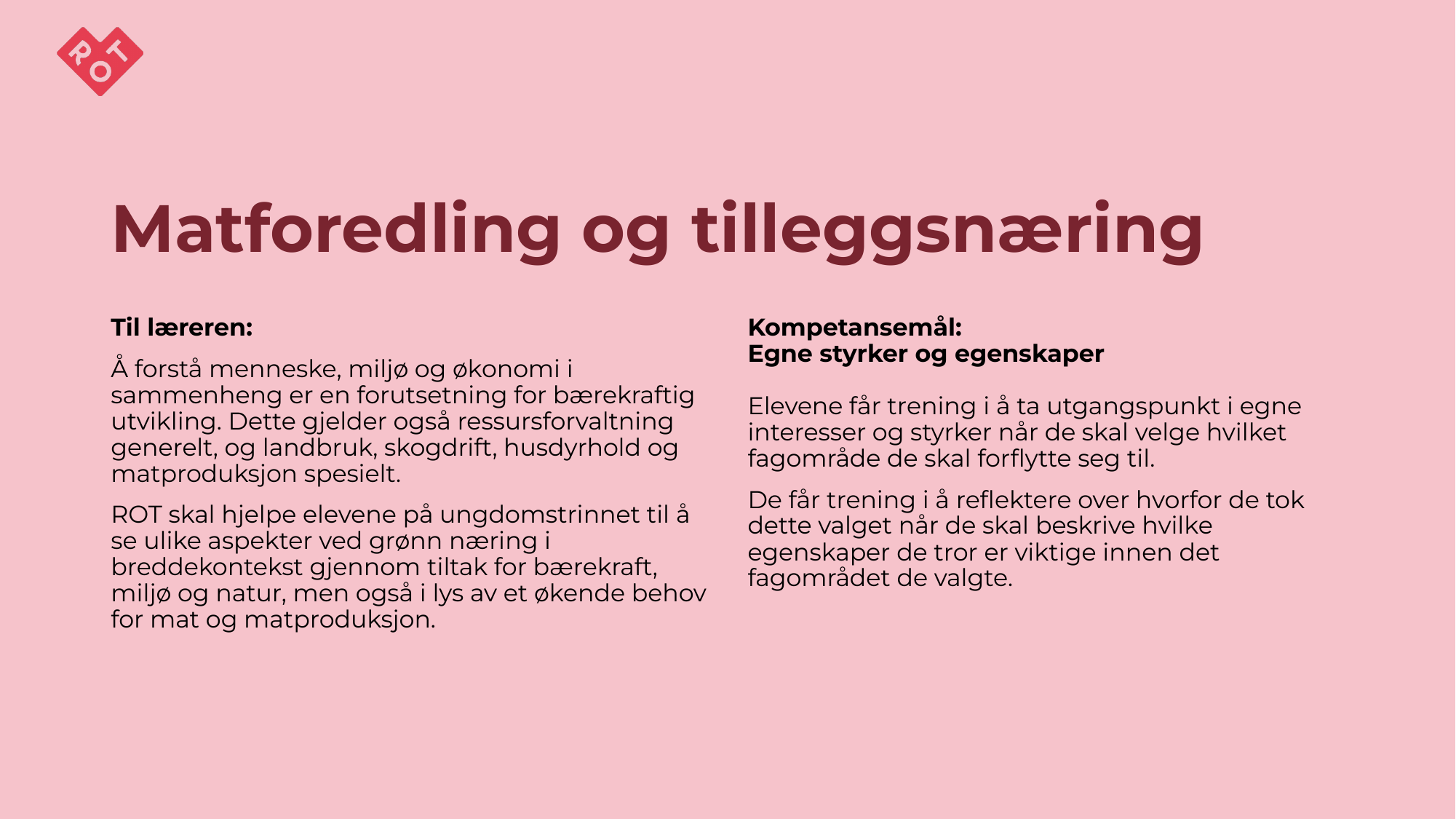

# Matforedling og tilleggsnæring
Til læreren:
Å forstå menneske, miljø og økonomi i sammenheng er en forutsetning for bærekraftig utvikling. Dette gjelder også ressursforvaltning generelt, og landbruk, skogdrift, husdyrhold og matproduksjon spesielt.
ROT skal hjelpe elevene på ungdomstrinnet til å se ulike aspekter ved grønn næring i breddekontekst gjennom tiltak for bærekraft, miljø og natur, men også i lys av et økende behov for mat og matproduksjon.
Kompetansemål:
Egne styrker og egenskaper
Elevene får trening i å ta utgangspunkt i egne interesser og styrker når de skal velge hvilket fagområde de skal forflytte seg til.
De får trening i å reflektere over hvorfor de tok dette valget når de skal beskrive hvilke egenskaper de tror er viktige innen det fagområdet de valgte.